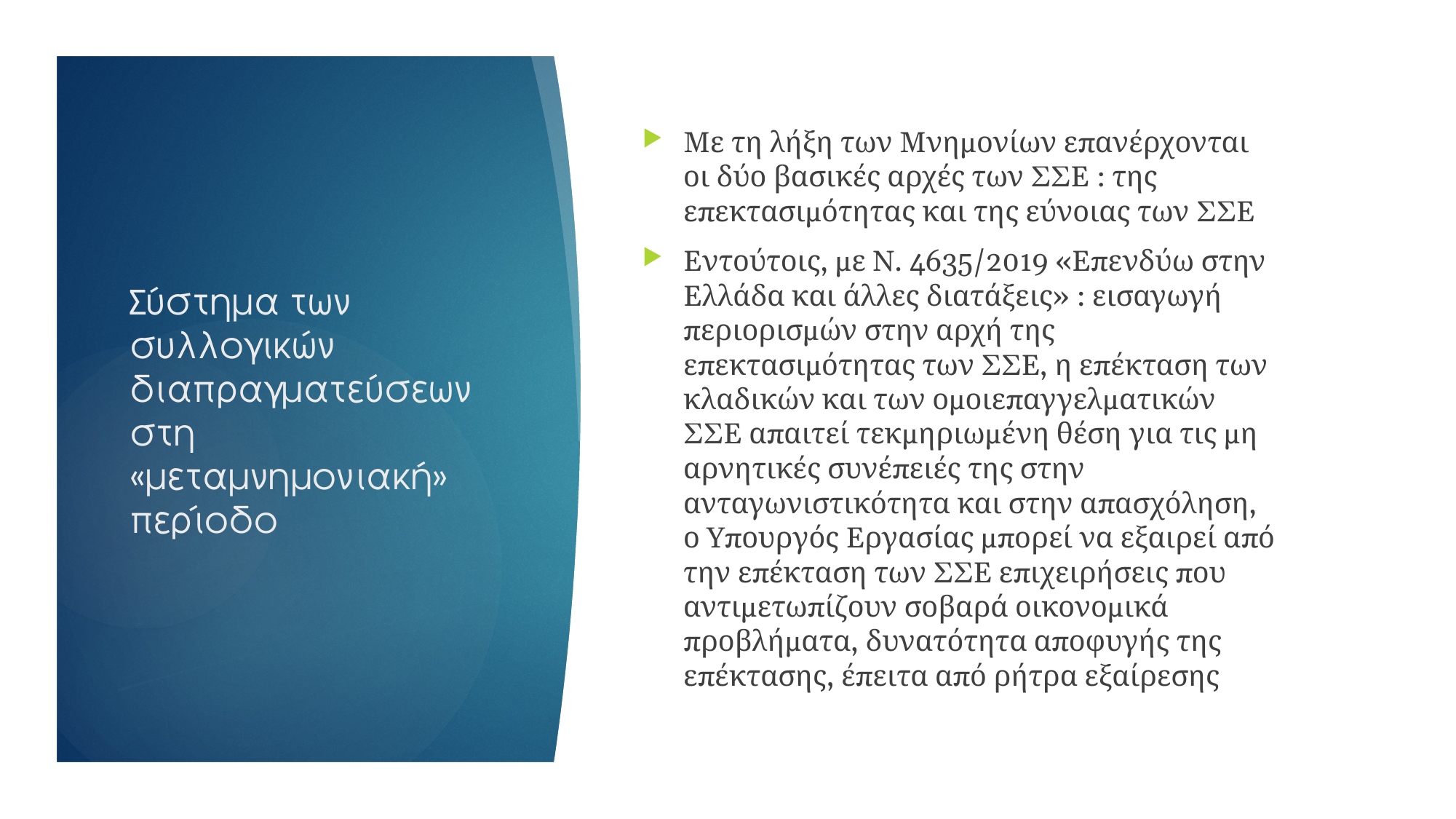

Με τη λήξη των Μνημονίων επανέρχονται οι δύο βασικές αρχές των ΣΣΕ : της επεκτασιμότητας και της εύνοιας των ΣΣΕ
Εντούτοις, με Ν. 4635/2019 «Επενδύω στην Ελλάδα και άλλες διατάξεις» : εισαγωγή περιορισμών στην αρχή της επεκτασιμότητας των ΣΣΕ, η επέκταση των κλαδικών και των ομοιεπαγγελματικών ΣΣΕ απαιτεί τεκμηριωμένη θέση για τις μη αρνητικές συνέπειές της στην ανταγωνιστικότητα και στην απασχόληση, ο Υπουργός Εργασίας μπορεί να εξαιρεί από την επέκταση των ΣΣΕ επιχειρήσεις που αντιμετωπίζουν σοβαρά οικονομικά προβλήματα, δυνατότητα αποφυγής της επέκτασης, έπειτα από ρήτρα εξαίρεσης
# Σύστημα των συλλογικών διαπραγματεύσεων στη «μεταμνημονιακή» περίοδο